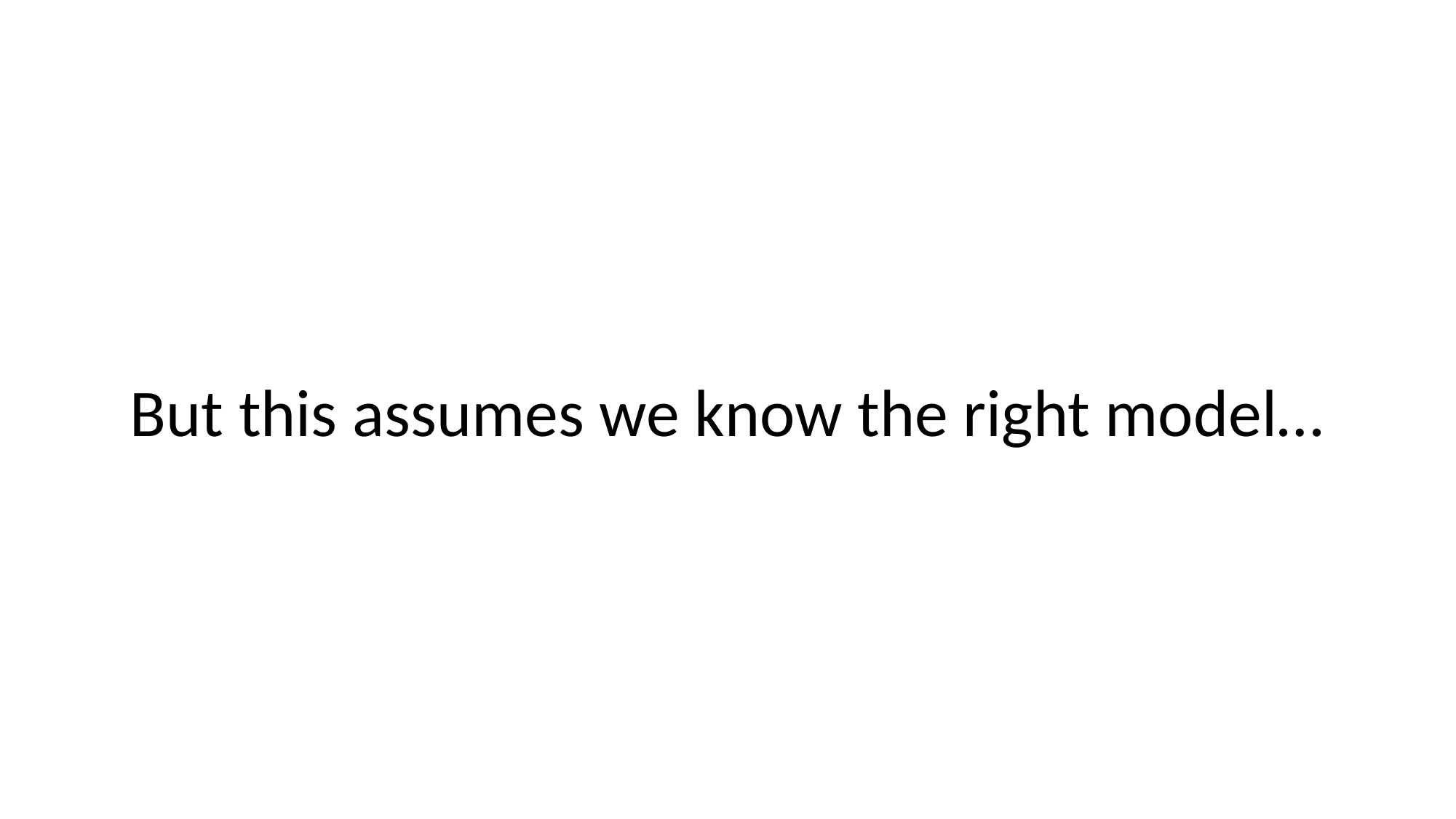

# But this assumes we know the right model…